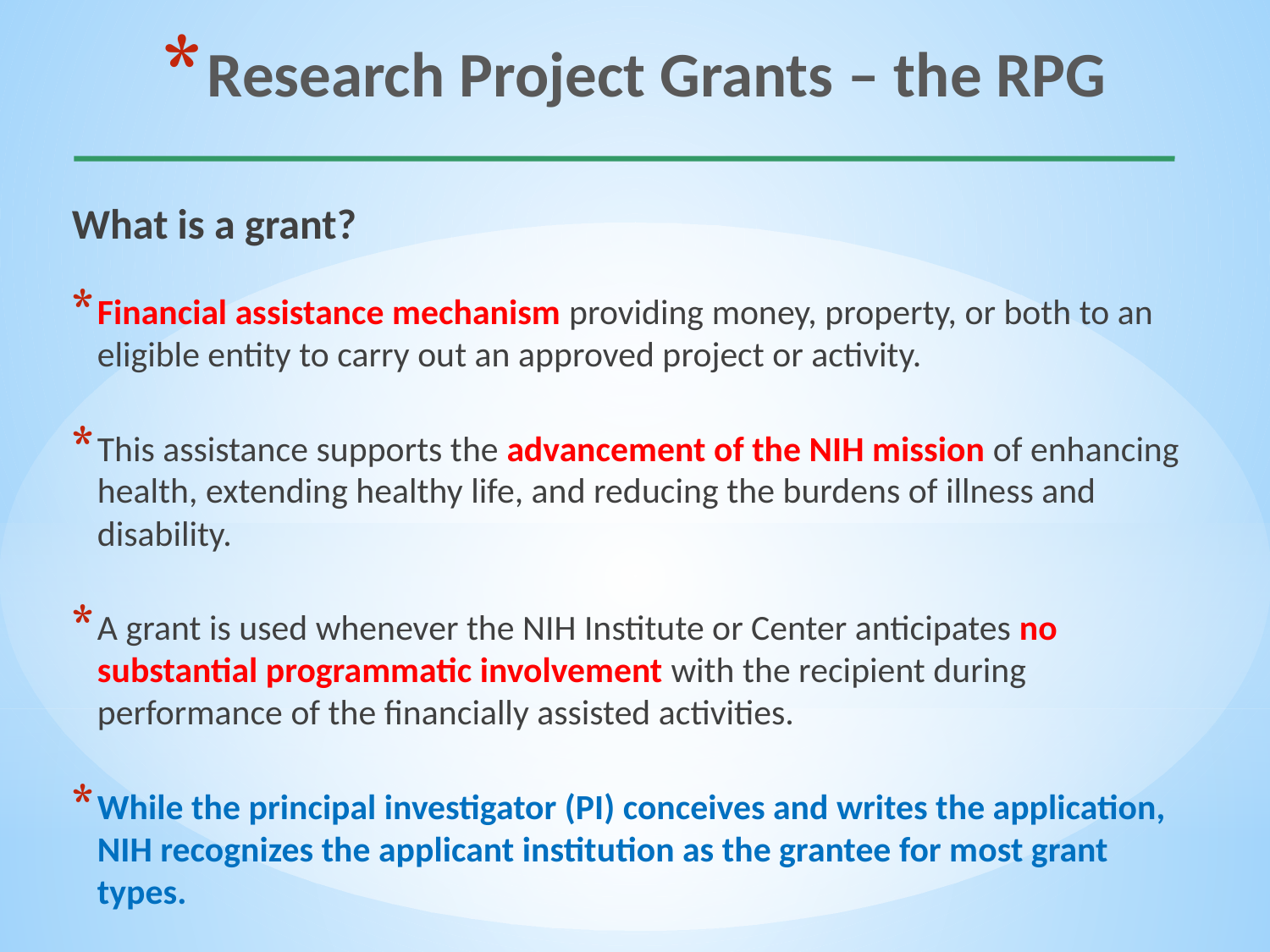

# Research Project Grants – the RPG

What is a grant?

Financial assistance mechanism providing money, property, or both to an eligible entity to carry out an approved project or activity.

This assistance supports the advancement of the NIH mission of enhancing health, extending healthy life, and reducing the burdens of illness and disability.

A grant is used whenever the NIH Institute or Center anticipates no substantial programmatic involvement with the recipient during performance of the financially assisted activities.

While the principal investigator (PI) conceives and writes the application, NIH recognizes the applicant institution as the grantee for most grant types.